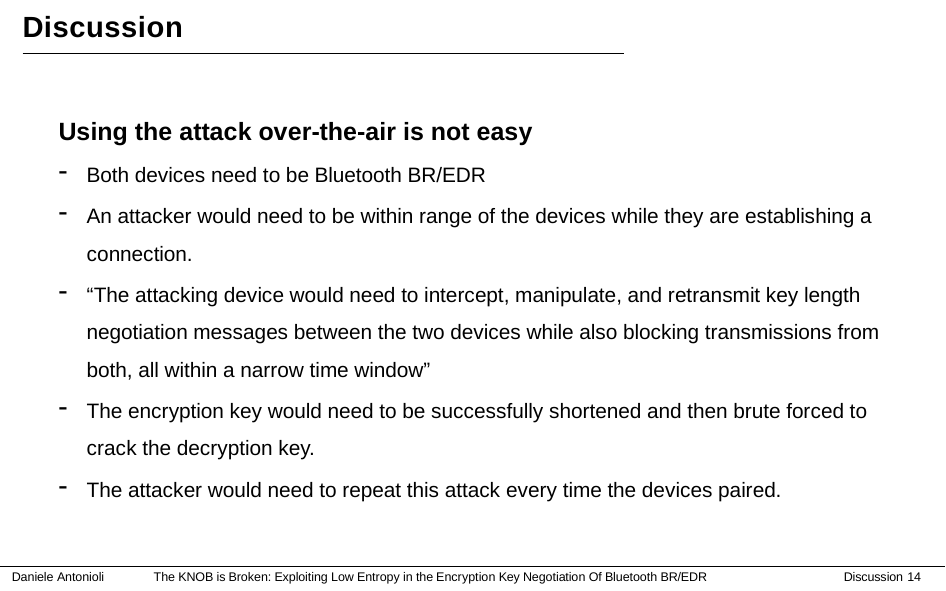

# Discussion

Using the attack over-the-air is not easy
Both devices need to be Bluetooth BR/EDR
An attacker would need to be within range of the devices while they are establishing a
connection.
“The attacking device would need to intercept, manipulate, and retransmit key length negotiation messages between the two devices while also blocking transmissions from both, all within a narrow time window”
The encryption key would need to be successfully shortened and then brute forced to
crack the decryption key.
The attacker would need to repeat this attack every time the devices paired.

Daniele Antonioli
The KNOB is Broken: Exploiting Low Entropy in the Encryption Key Negotiation Of Bluetooth BR/EDR
Discussion 14